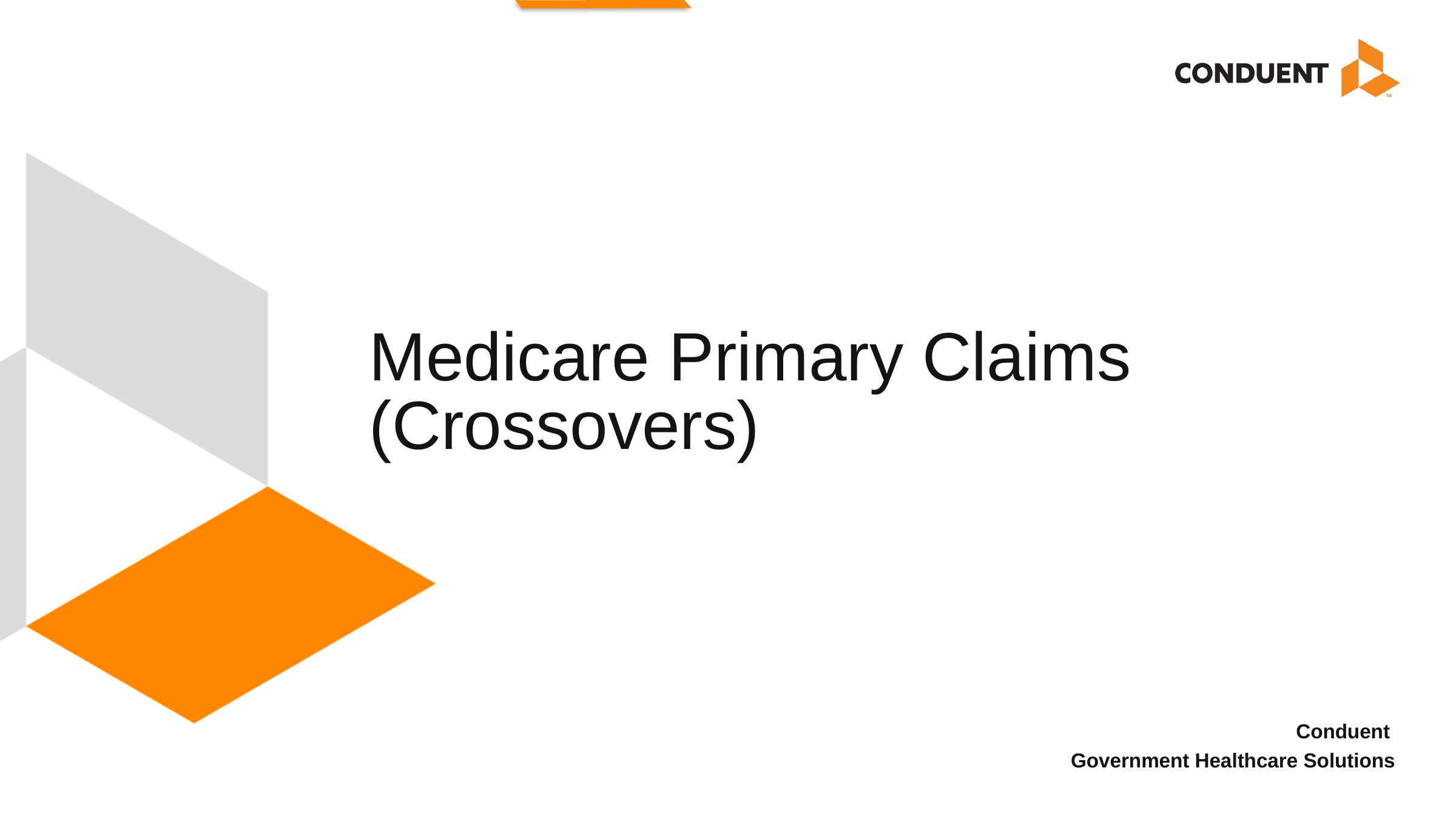

# Medicare Primary Claims (Crossovers)
Conduent
Government Healthcare Solutions